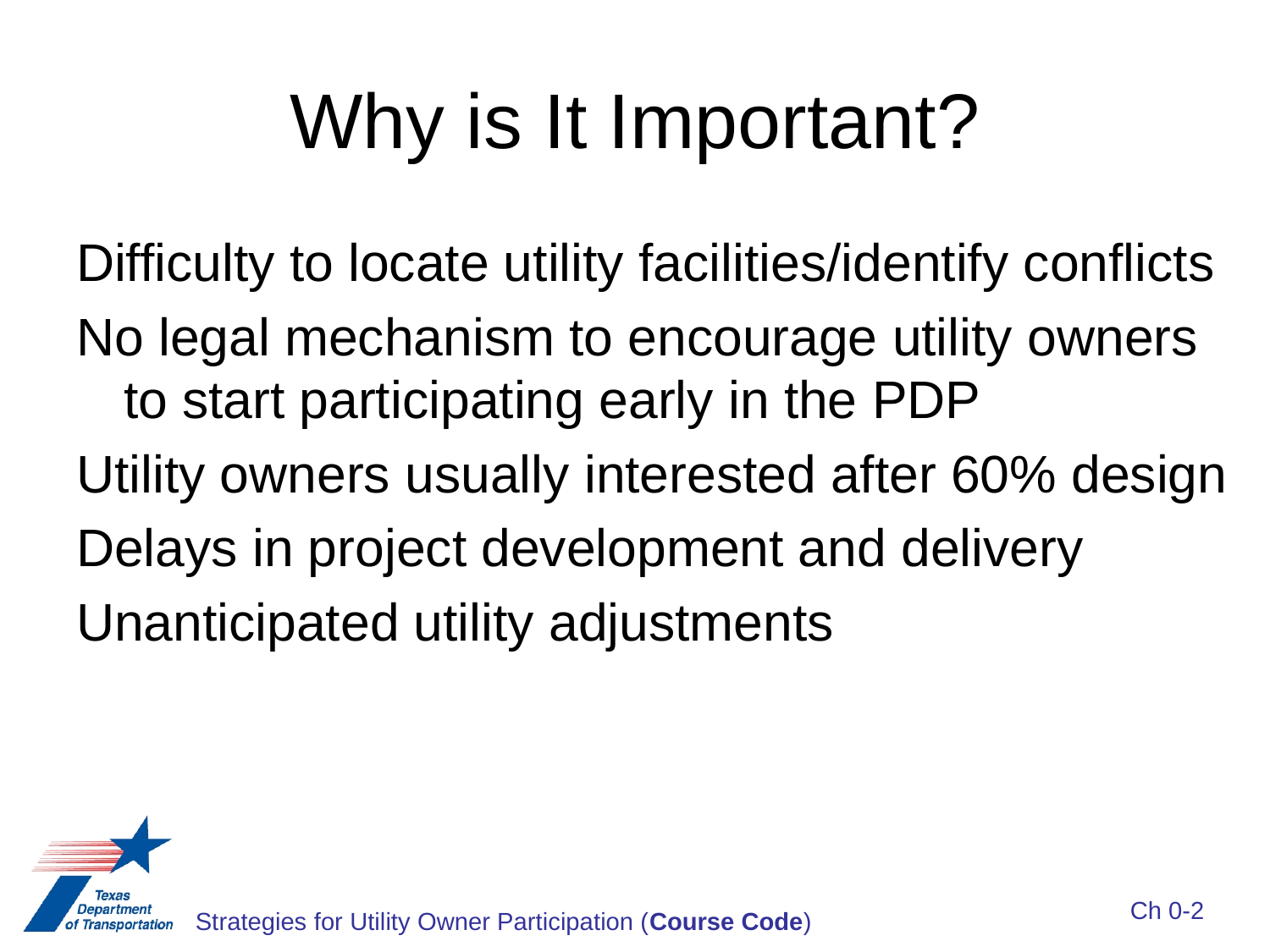

# Why is It Important?
Difficulty to locate utility facilities/identify conflicts
No legal mechanism to encourage utility owners to start participating early in the PDP
Utility owners usually interested after 60% design
Delays in project development and delivery
Unanticipated utility adjustments
Ch 0-2
Strategies for Utility Owner Participation (Course Code)